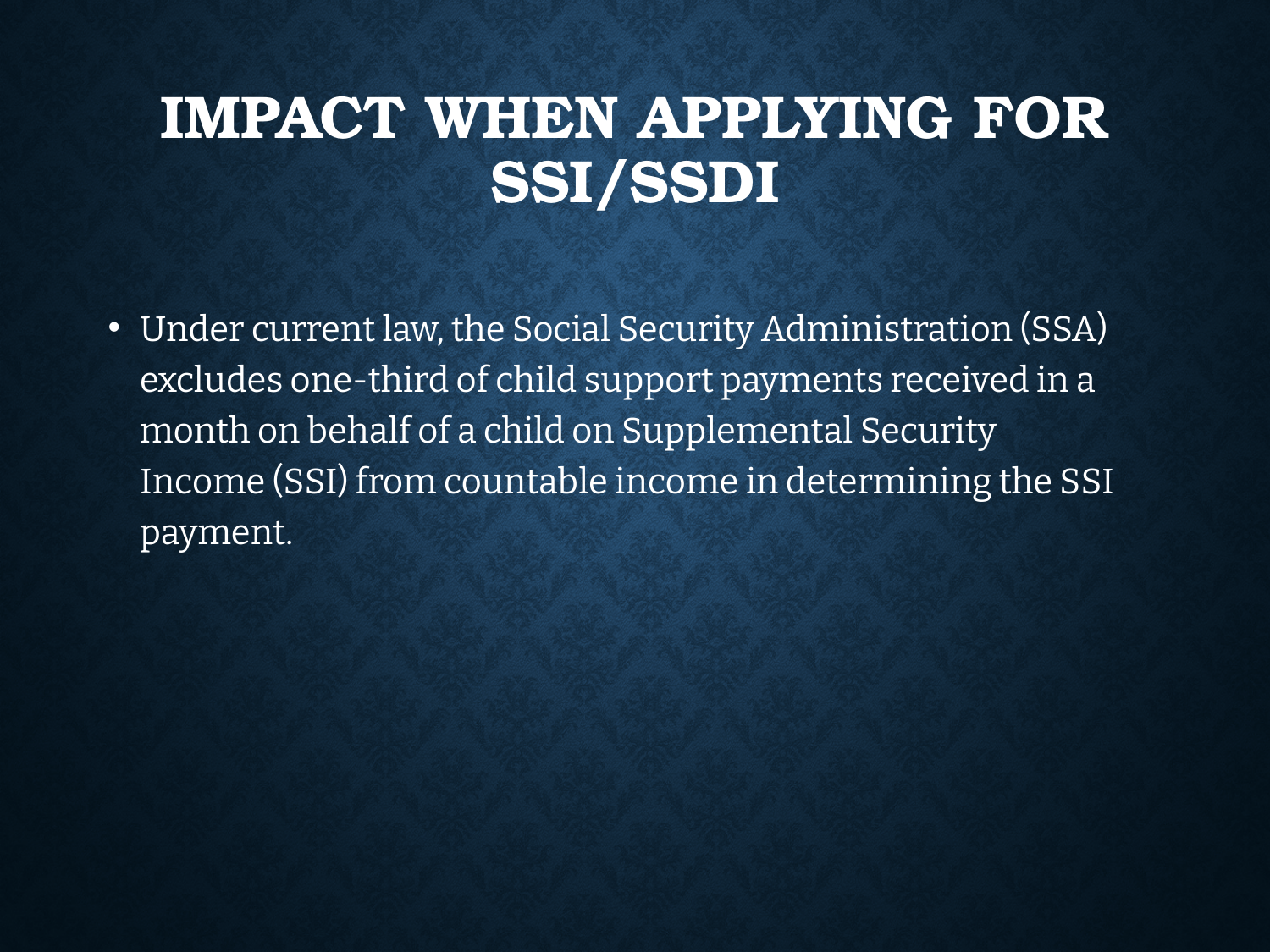

# Impact when applying for ssi/ssdi
Under current law, the Social Security Administration (SSA) excludes one-third of child support payments received in a month on behalf of a child on Supplemental Security Income (SSI) from countable income in determining the SSI payment.